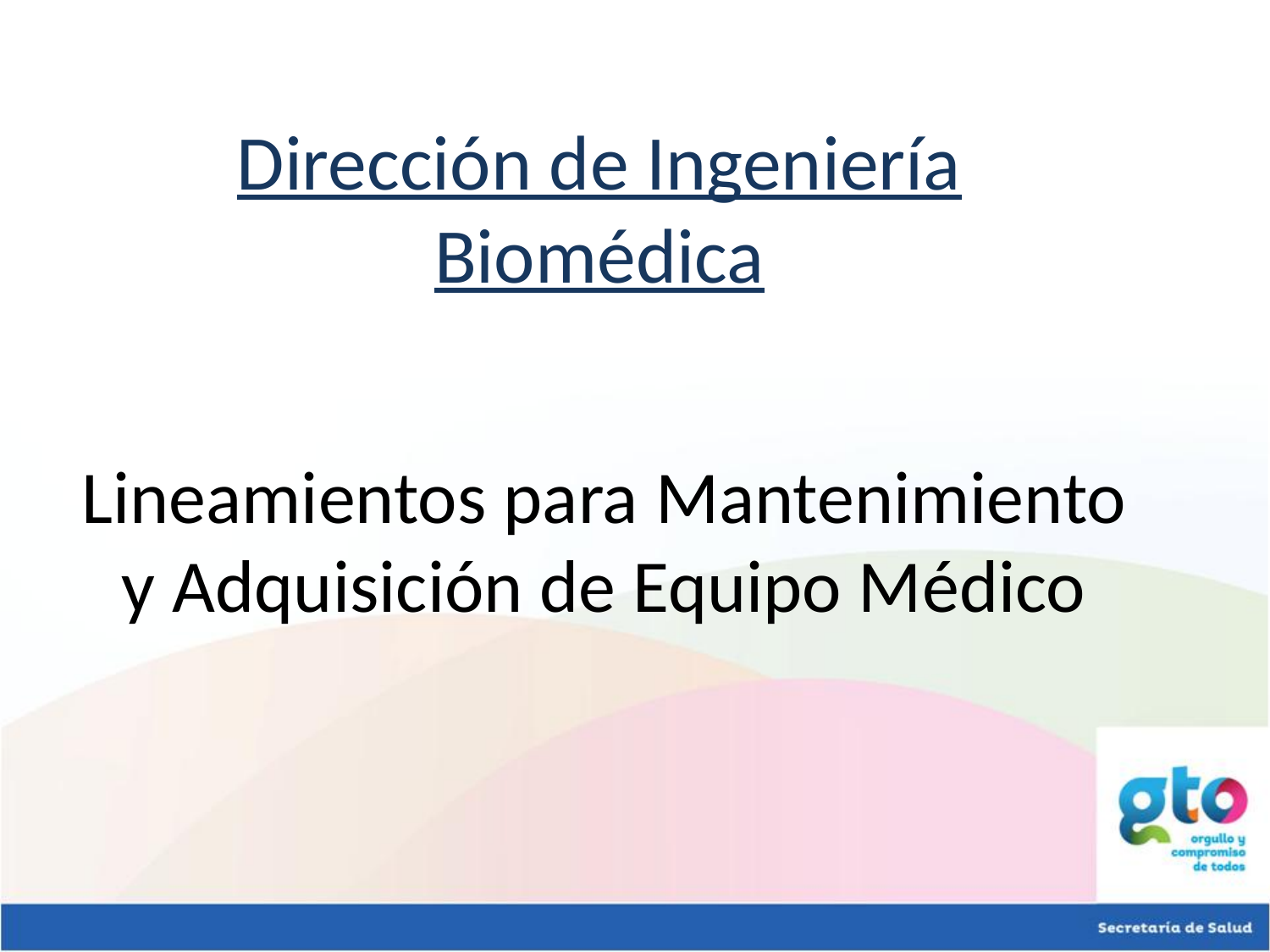

Dirección de Ingeniería Biomédica
# Lineamientos para Mantenimiento y Adquisición de Equipo Médico